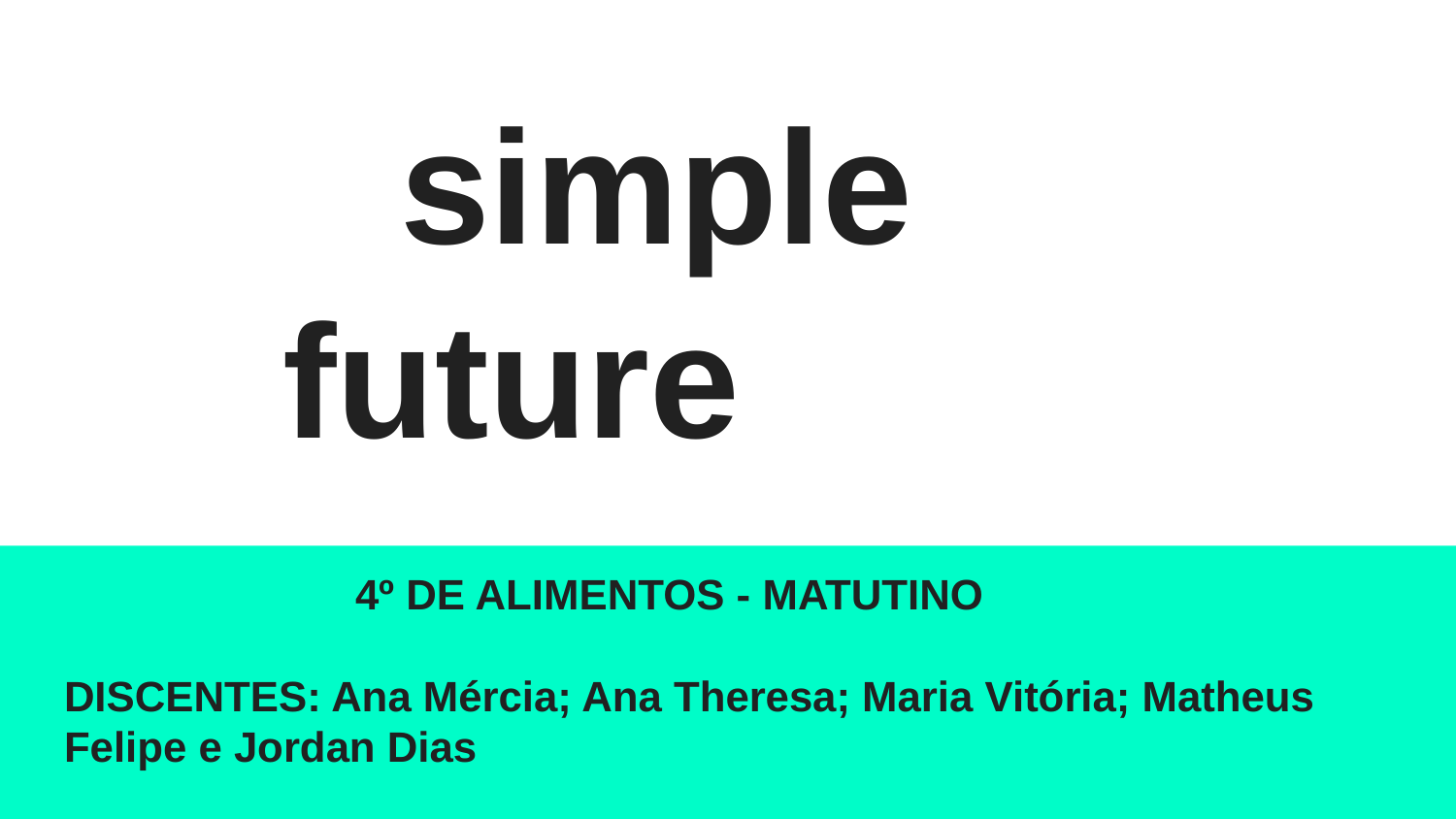

# simple future

4º DE ALIMENTOS - MATUTINO

DISCENTES: Ana Mércia; Ana Theresa; Maria Vitória; Matheus Felipe e Jordan Dias